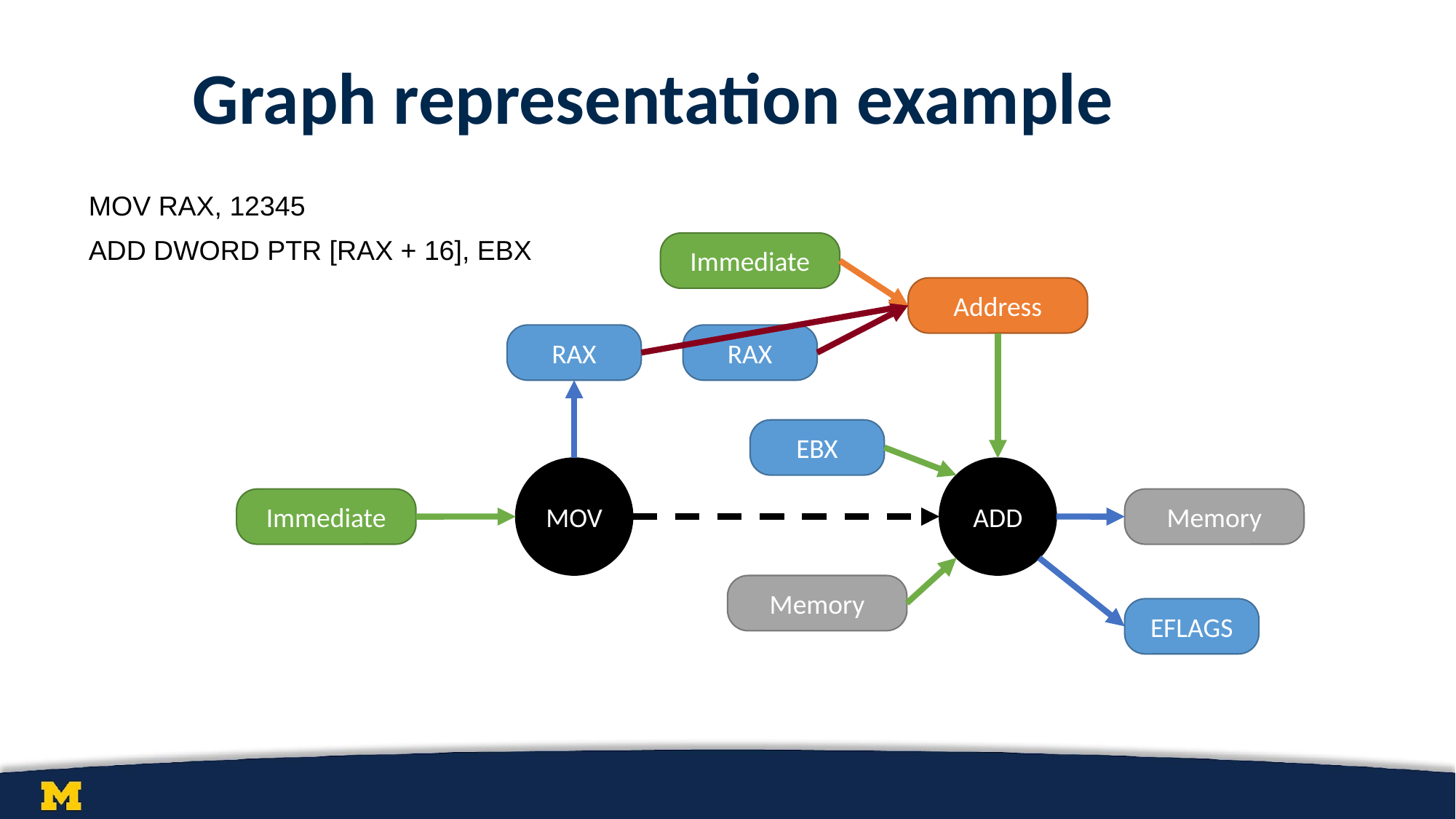

# Graph representation example
MOV RAX, 12345
ADD DWORD PTR [RAX + 16], EBX
Immediate
Address
RAX
RAX
EBX
MOV
ADD
Immediate
Memory
Memory
EFLAGS